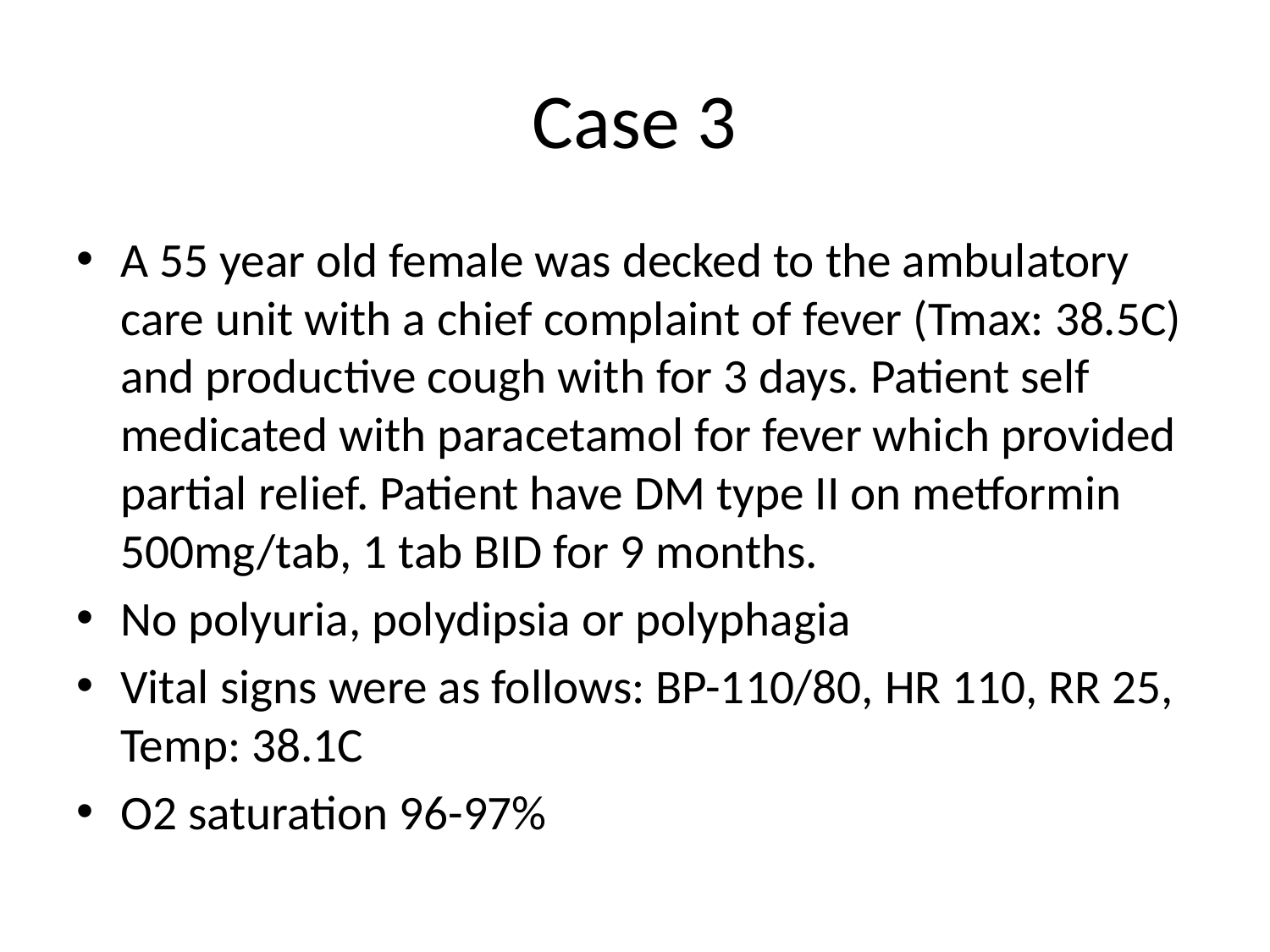

# Case 3
A 55 year old female was decked to the ambulatory care unit with a chief complaint of fever (Tmax: 38.5C) and productive cough with for 3 days. Patient self medicated with paracetamol for fever which provided partial relief. Patient have DM type II on metformin 500mg/tab, 1 tab BID for 9 months.
No polyuria, polydipsia or polyphagia
Vital signs were as follows: BP-110/80, HR 110, RR 25, Temp: 38.1C
O2 saturation 96-97%